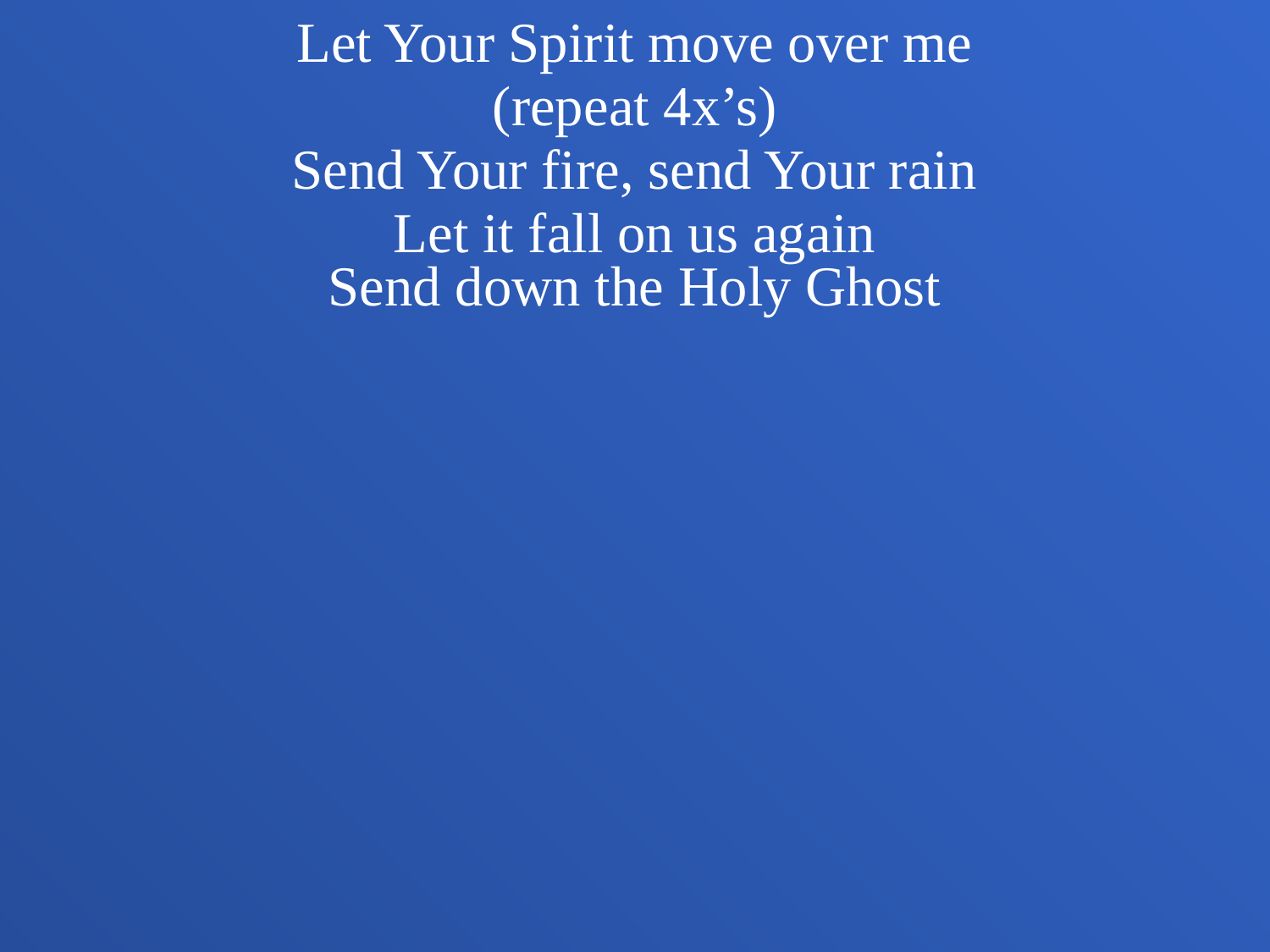

Let Your Spirit move over me
(repeat 4x’s)
Send Your fire, send Your rain
Let it fall on us again
Send down the Holy Ghost